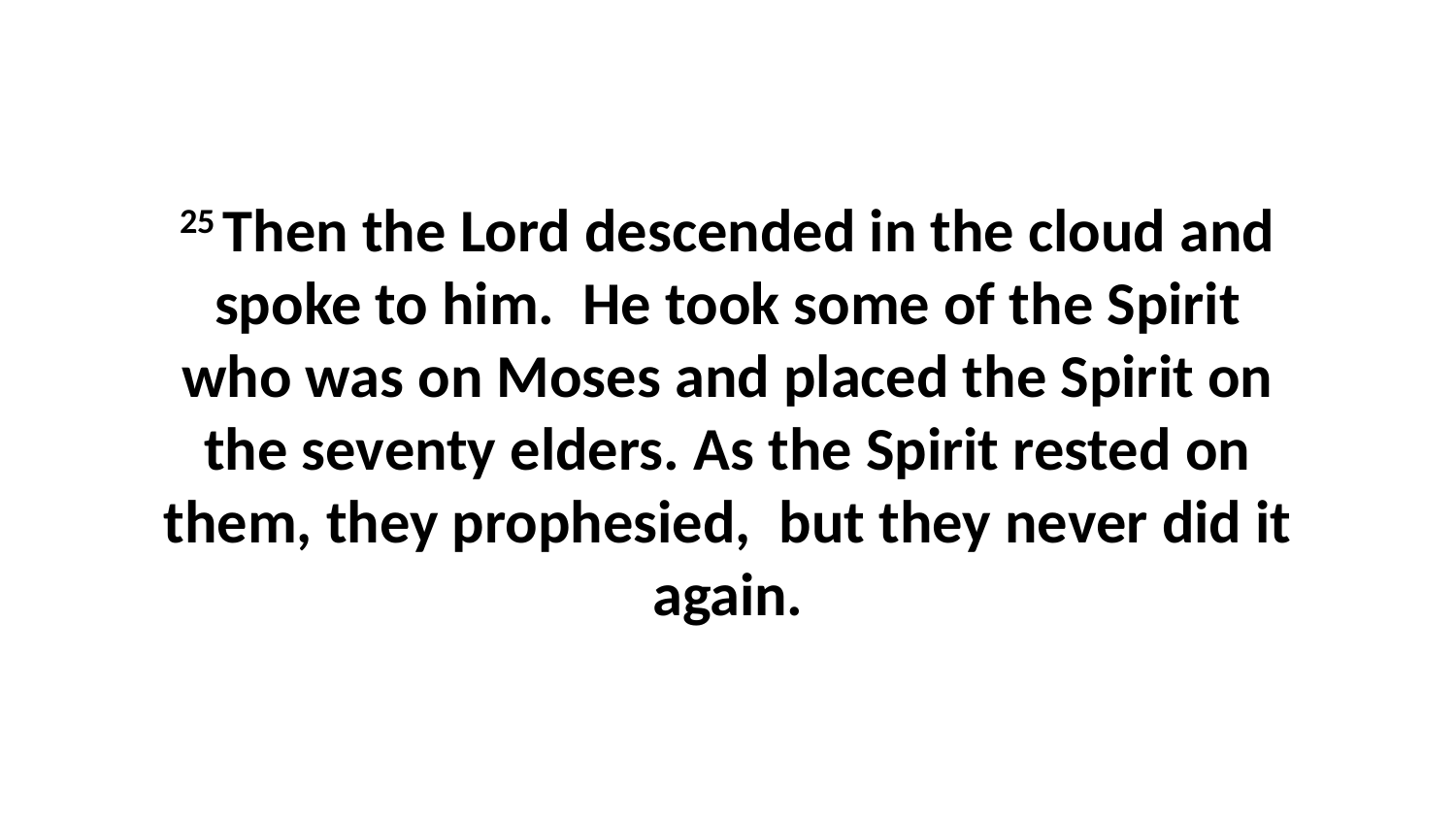

25 Then the Lord descended in the cloud and spoke to him.  He took some of the Spirit who was on Moses and placed the Spirit on the seventy elders. As the Spirit rested on them, they prophesied,  but they never did it again.